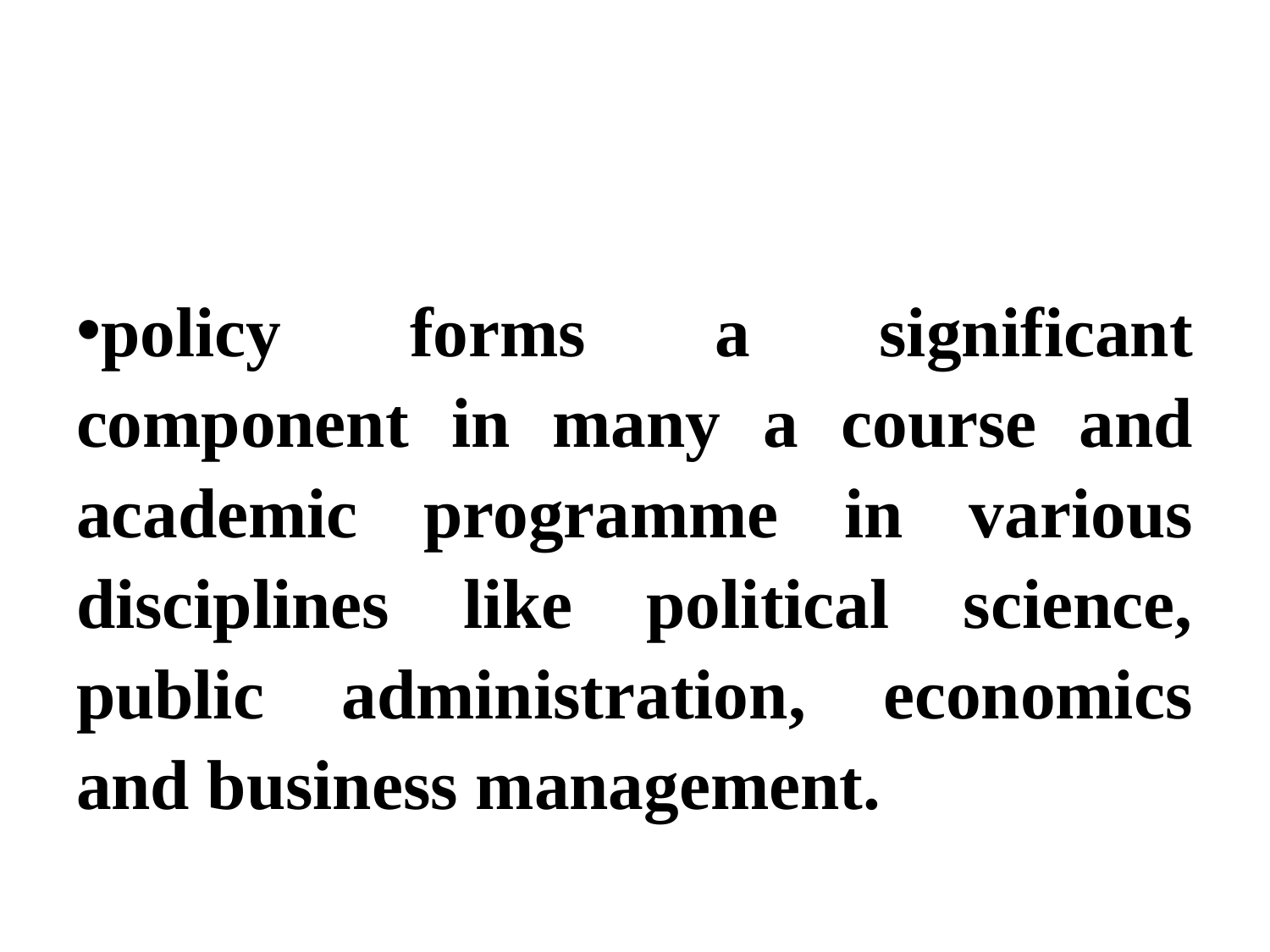

#

policy forms a significant component in many a course and academic programme in various disciplines like political science, public administration, economics and business management.